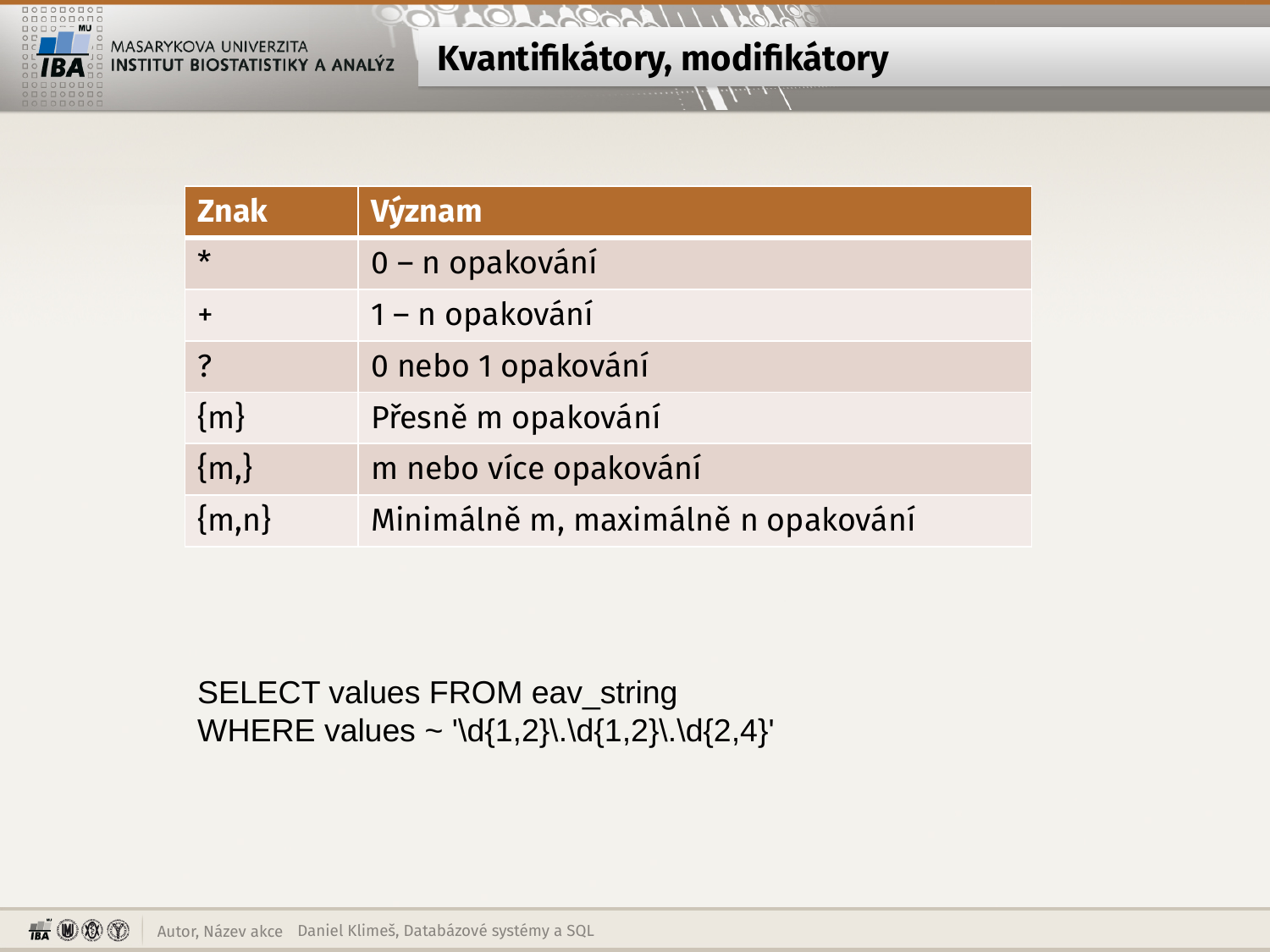

# Kvantifikátory, modifikátory
| Znak | Význam |
| --- | --- |
| \* | 0 – n opakování |
| + | 1 – n opakování |
| ? | 0 nebo 1 opakování |
| {m} | Přesně m opakování |
| {m,} | m nebo více opakování |
| {m,n} | Minimálně m, maximálně n opakování |
SELECT values FROM eav_string
WHERE values ~ '\d{1,2}\.\d{1,2}\.\d{2,4}'
Daniel Klimeš, Databázové systémy a SQL